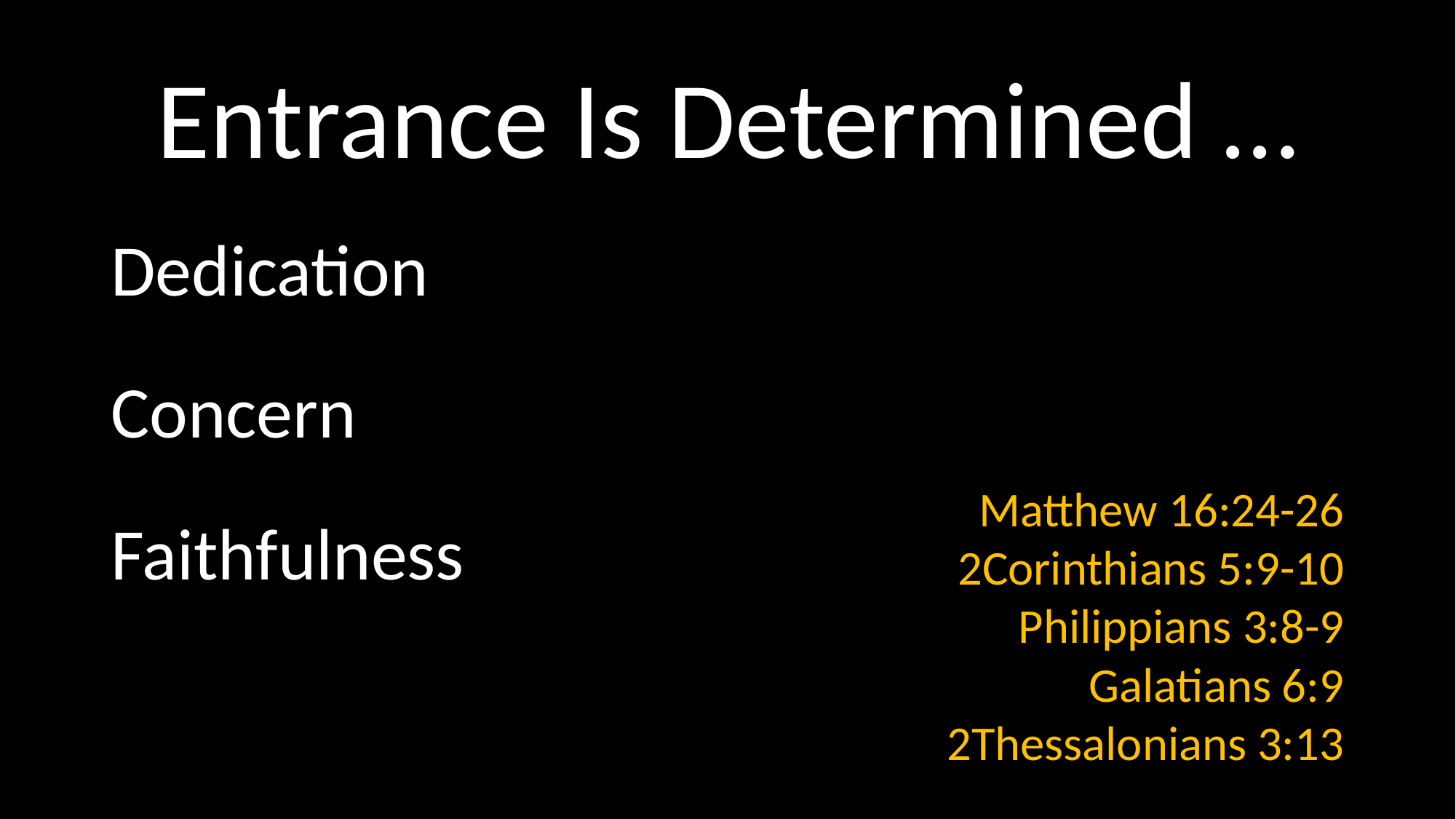

# Entrance Is Determined …
Dedication
Concern
Faithfulness
 Matthew 16:24-26
2Corinthians 5:9-10
Philippians 3:8-9
Galatians 6:9
2Thessalonians 3:13